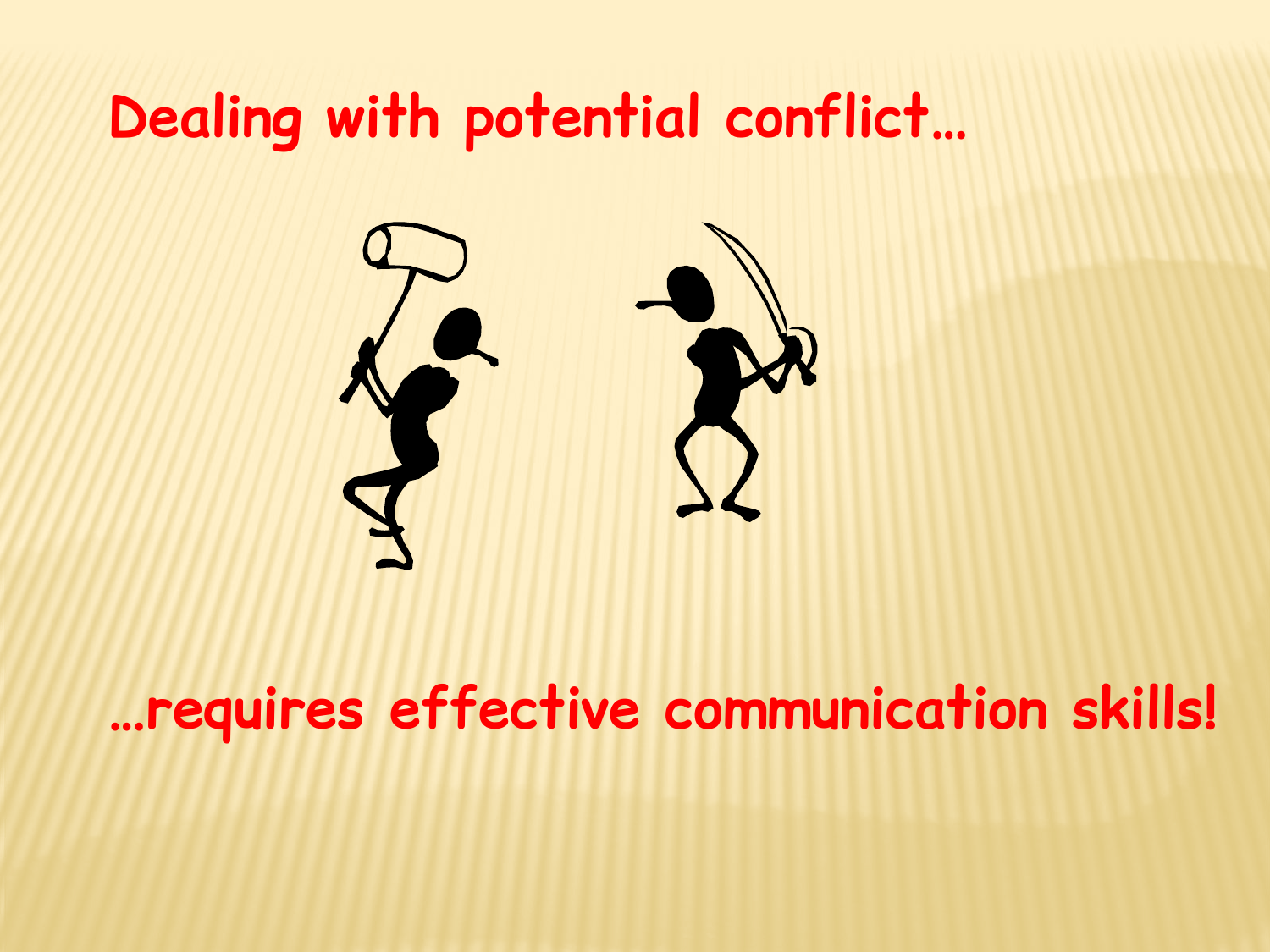

Dealing with potential conflict…

…requires effective communication skills!